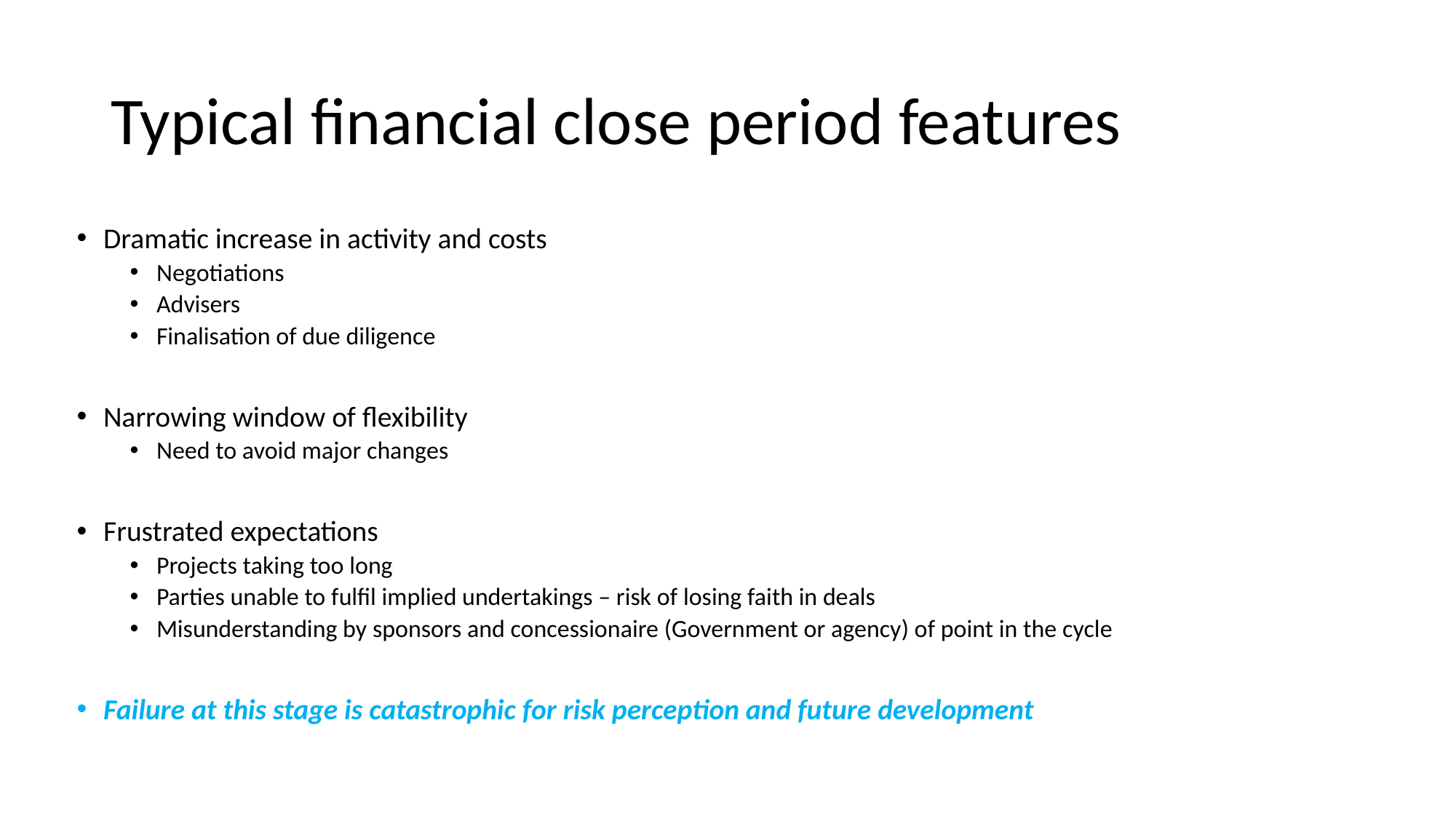

# Typical financial close period features
Dramatic increase in activity and costs
Negotiations
Advisers
Finalisation of due diligence

Narrowing window of flexibility
Need to avoid major changes

Frustrated expectations
Projects taking too long
Parties unable to fulfil implied undertakings – risk of losing faith in deals
Misunderstanding by sponsors and concessionaire (Government or agency) of point in the cycle

Failure at this stage is catastrophic for risk perception and future development